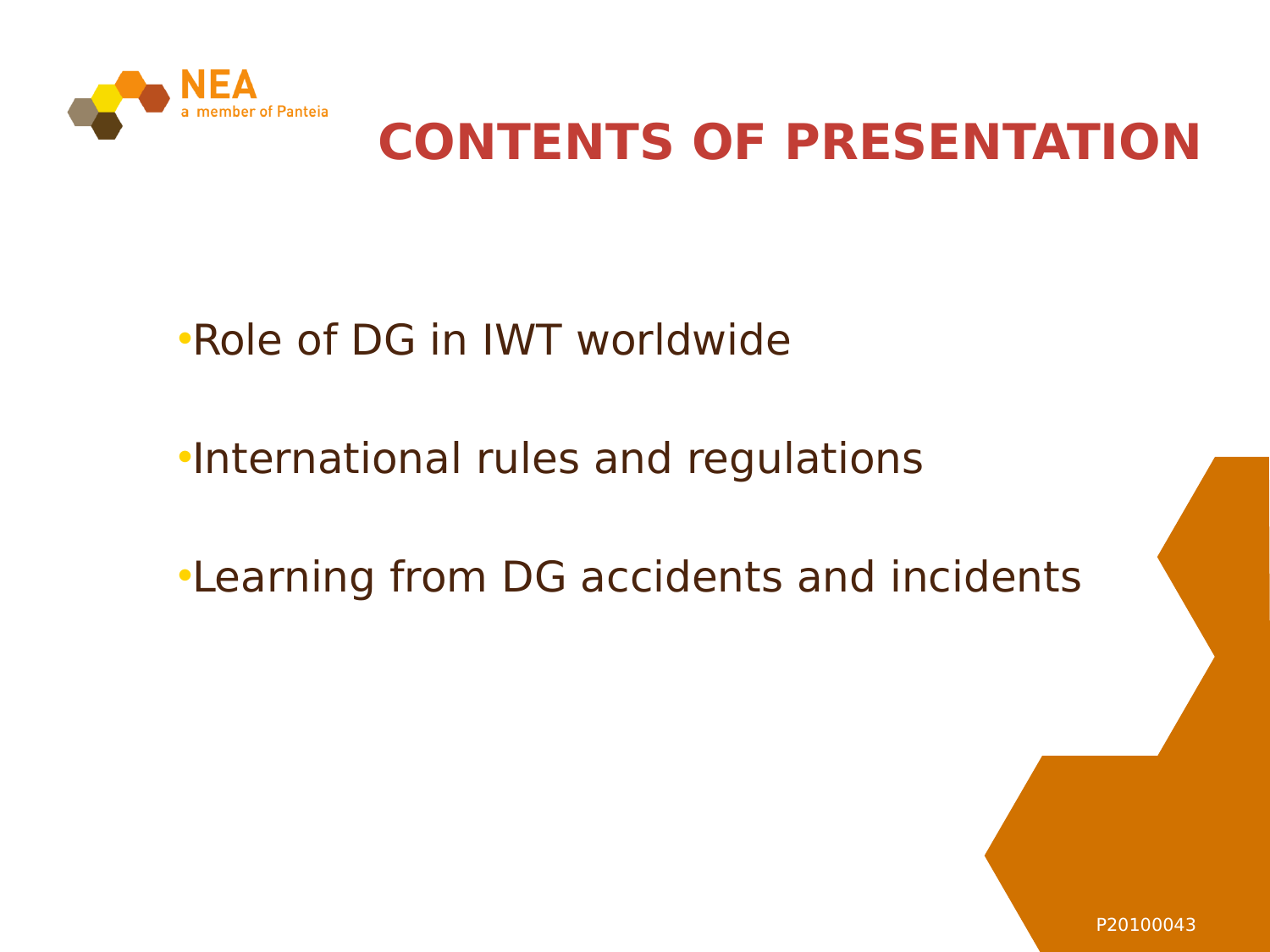

# CONTENTS OF PRESENTATION
Role of DG in IWT worldwide

International rules and regulations

Learning from DG accidents and incidents